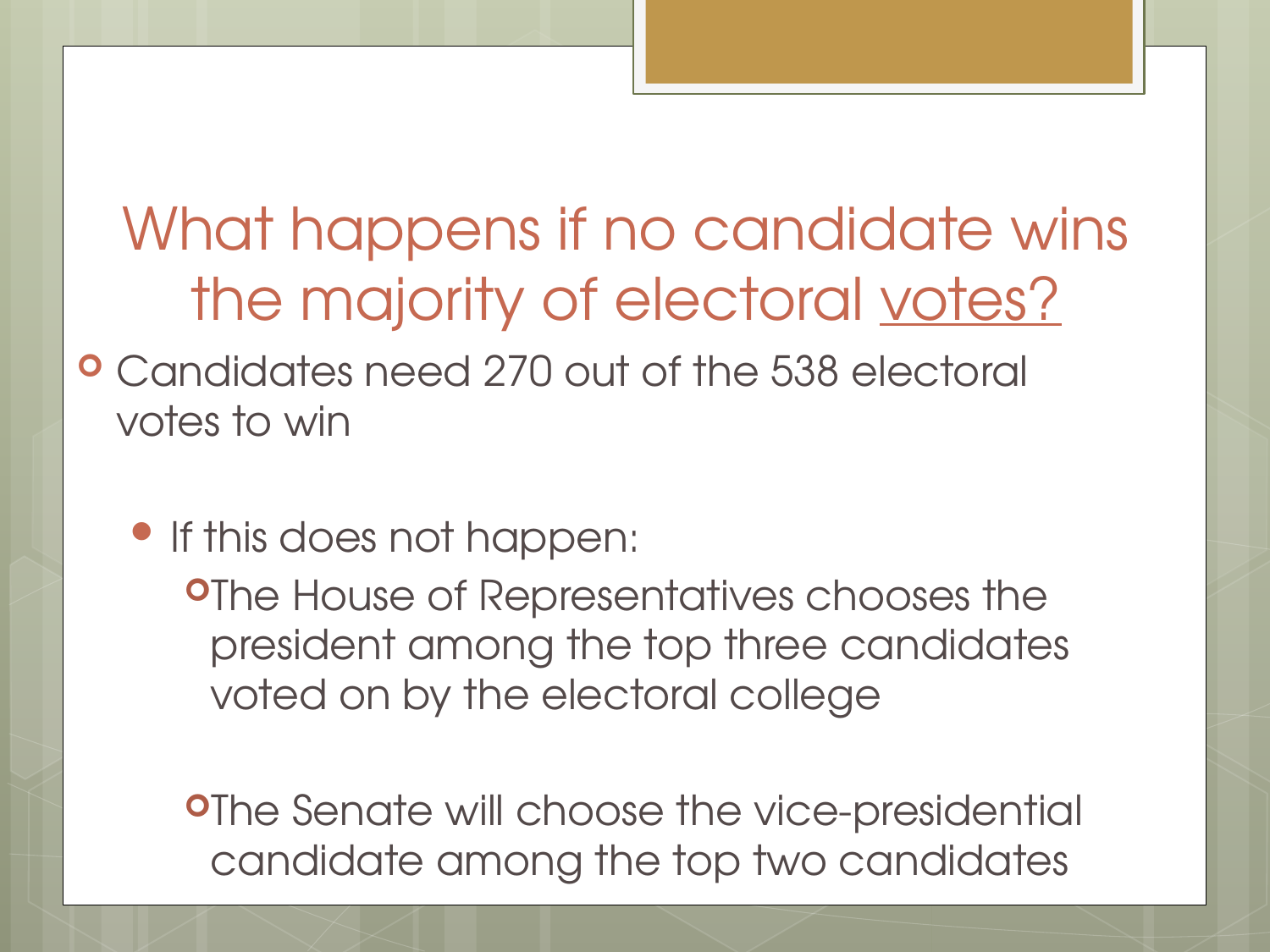

# What happens if no candidate wins the majority of electoral votes?
Candidates need 270 out of the 538 electoral votes to win

If this does not happen:
The House of Representatives chooses the president among the top three candidates voted on by the electoral college

The Senate will choose the vice-presidential candidate among the top two candidates